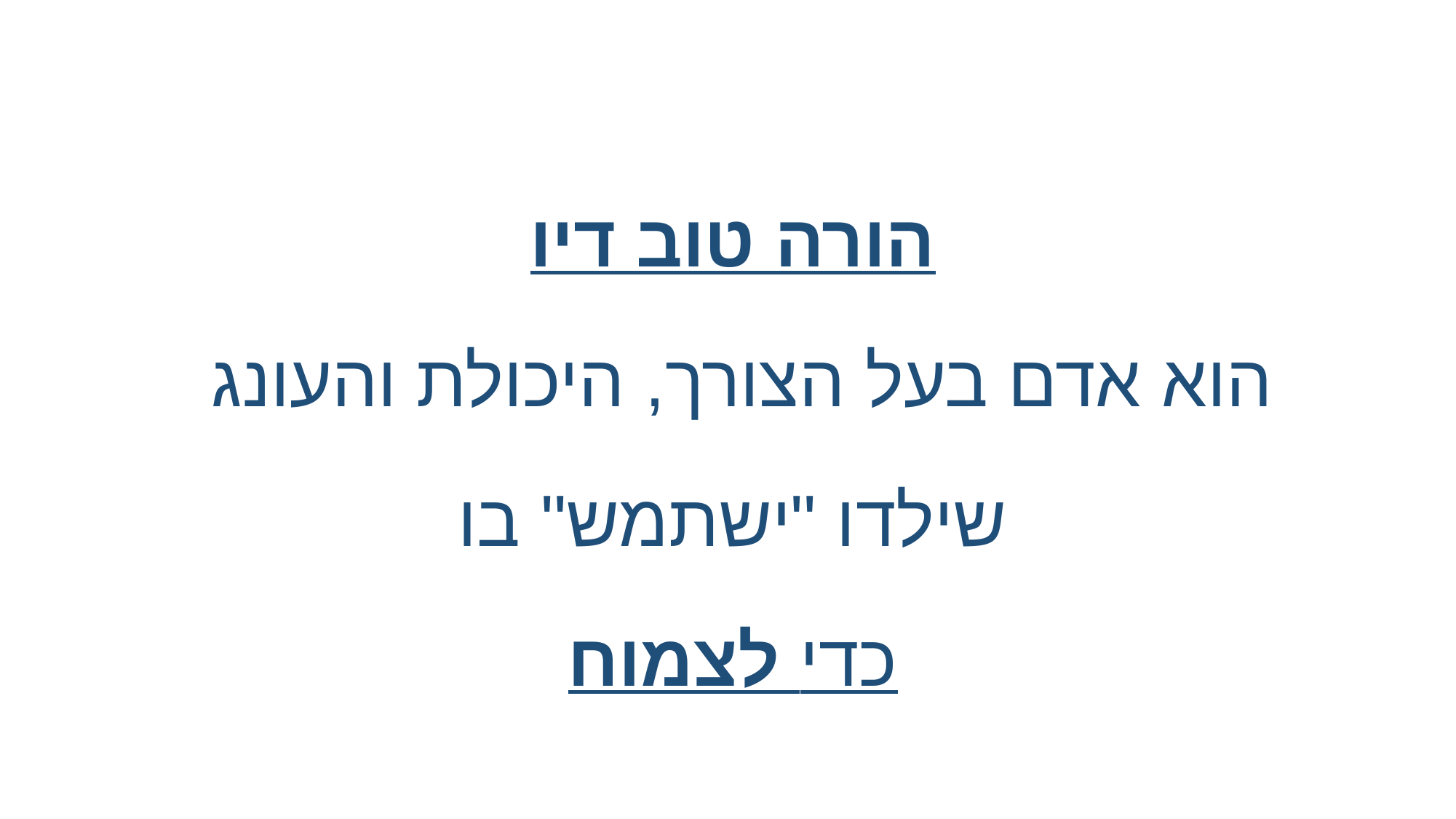

הורה טוב דיו
הוא אדם בעל הצורך, היכולת והעונג
שילדו "ישתמש" בו
כדי לצמוח